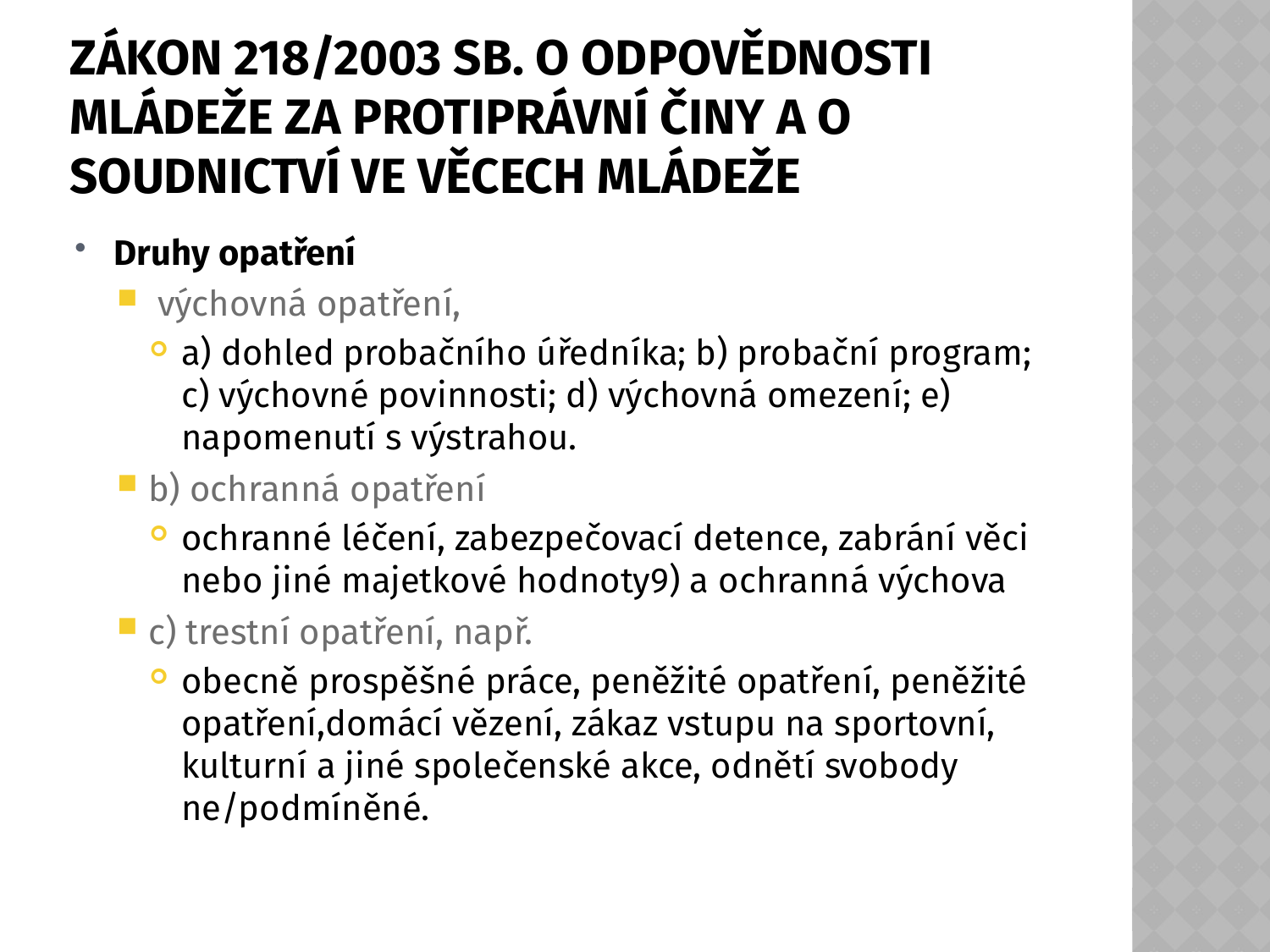

# ZÁKON 218/2003 Sb. o odpovědnosti mládeže za protiprávní činy a o soudnictví ve věcech mládeže
Druhy opatření
 výchovná opatření,
a) dohled probačního úředníka; b) probační program; c) výchovné povinnosti; d) výchovná omezení; e) napomenutí s výstrahou.
b) ochranná opatření
ochranné léčení, zabezpečovací detence, zabrání věci nebo jiné majetkové hodnoty9) a ochranná výchova
c) trestní opatření, např.
obecně prospěšné práce, peněžité opatření, peněžité opatření,domácí vězení, zákaz vstupu na sportovní, kulturní a jiné společenské akce, odnětí svobody ne/podmíněné.